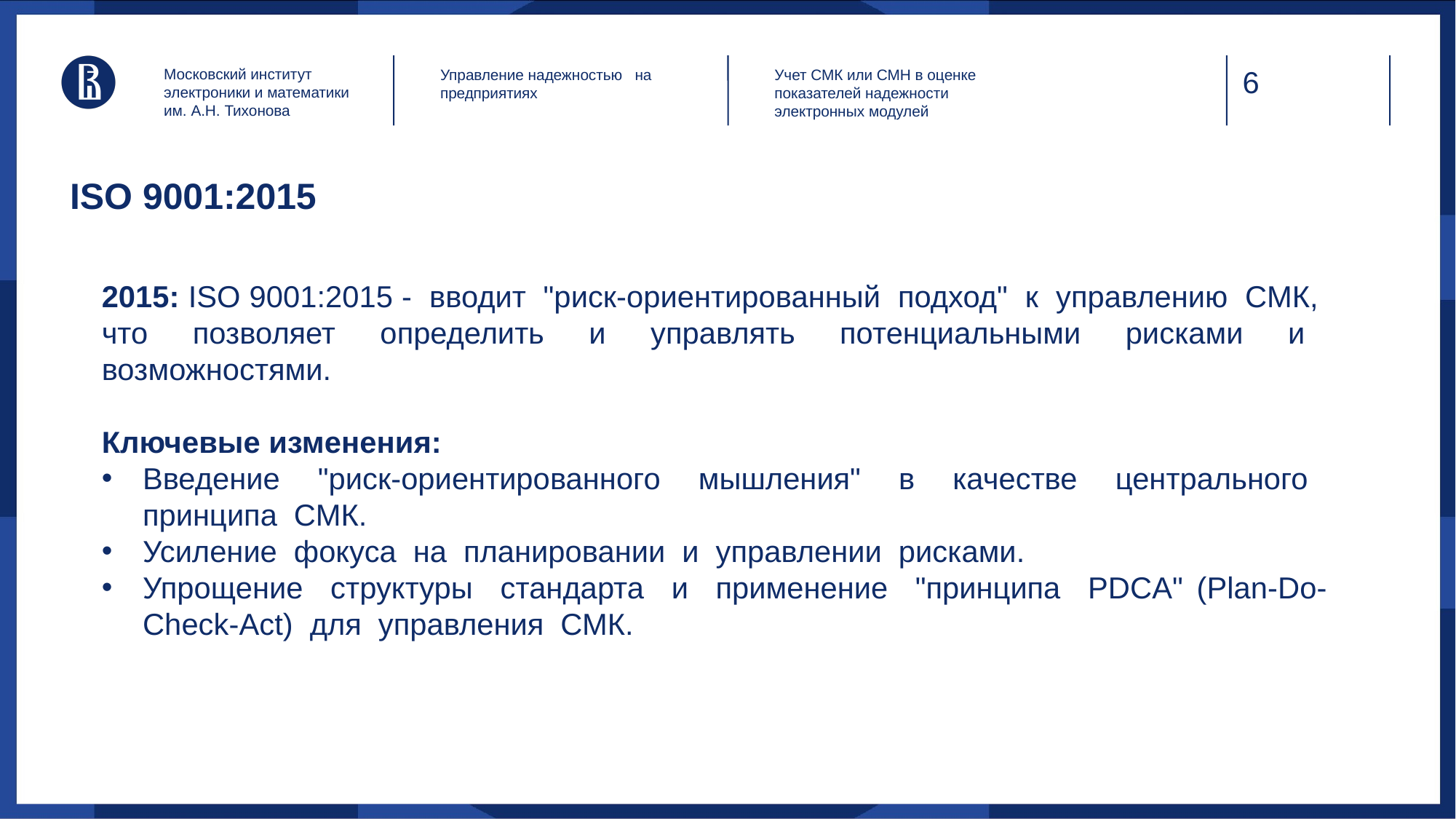

Московский институт электроники и математики им. А.Н. Тихонова

Управление надежностью   на предприятиях
Учет СМК или СМН в оценке показателей надежности электронных модулей
# ISO 9001:2015
2015: ISO 9001:2015 -  вводит  "риск-ориентированный  подход"  к  управлению  СМК,  что  позволяет  определить  и  управлять  потенциальными  рисками  и  возможностями.

Ключевые изменения:
Введение  "риск-ориентированного  мышления"  в  качестве  центрального  принципа  СМК.
Усиление  фокуса  на  планировании  и  управлении  рисками.
Упрощение  структуры  стандарта  и  применение  "принципа  PDCA" (Plan-Do-Check-Act)  для  управления  СМК.